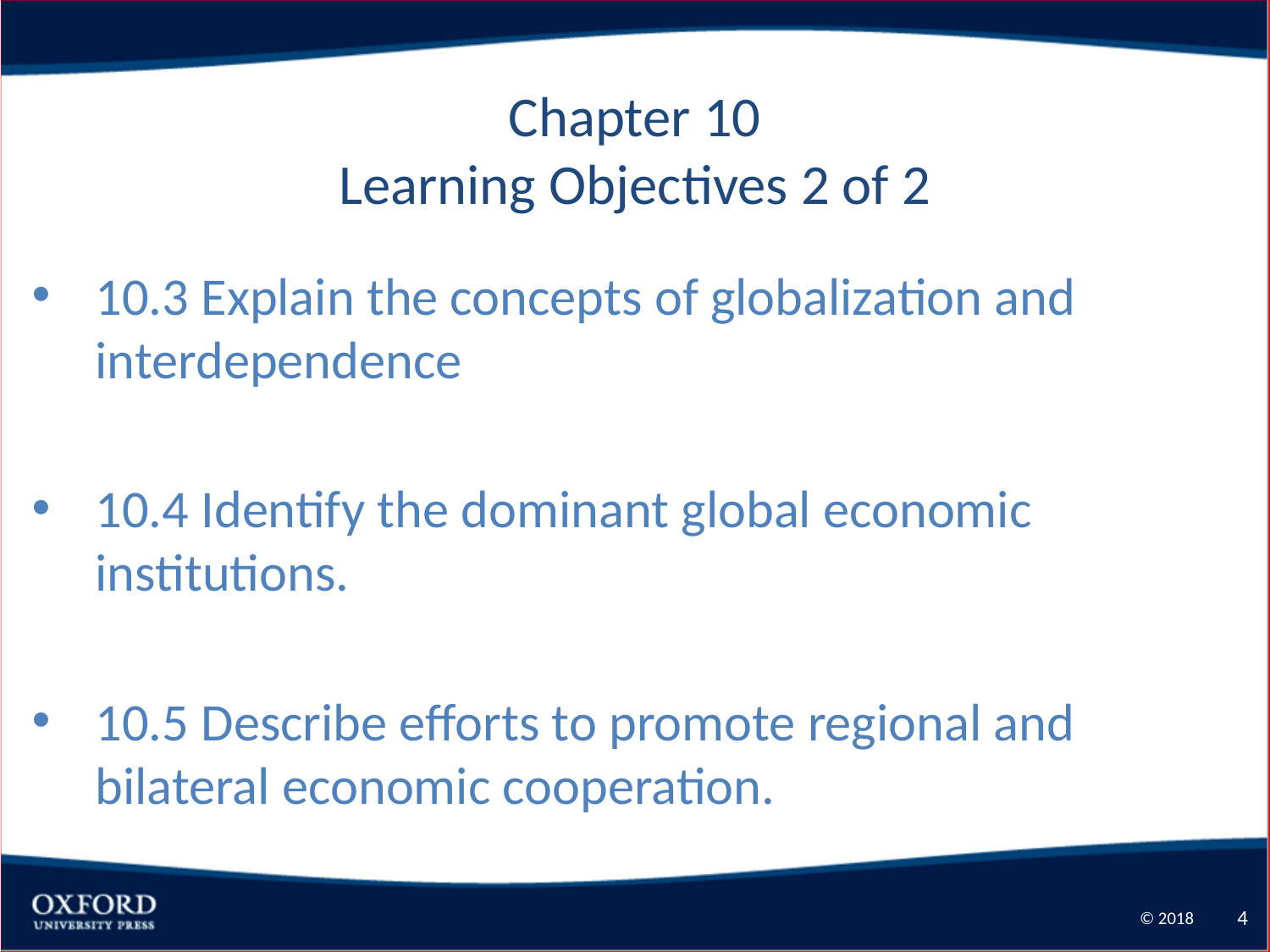

Chapter 10
Learning Objectives 2 of 2
10.3 Explain the concepts of globalization and interdependence

10.4 Identify the dominant global economic institutions.

10.5 Describe efforts to promote regional and bilateral economic cooperation.